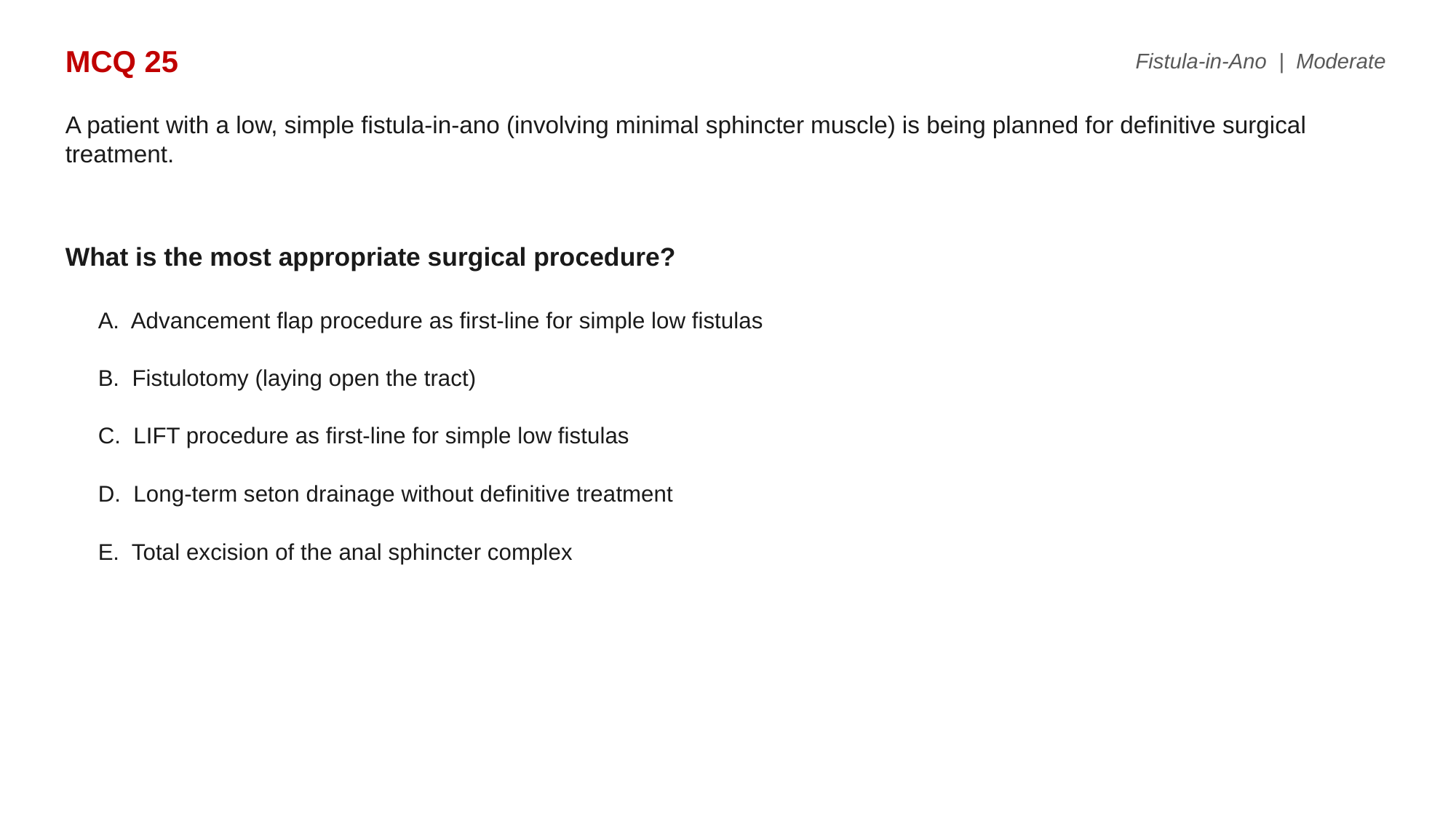

MCQ 25
Fistula-in-Ano  |  Moderate
A patient with a low, simple fistula-in-ano (involving minimal sphincter muscle) is being planned for definitive surgical treatment.
What is the most appropriate surgical procedure?
A.  Advancement flap procedure as first-line for simple low fistulas
B.  Fistulotomy (laying open the tract)
C.  LIFT procedure as first-line for simple low fistulas
D.  Long-term seton drainage without definitive treatment
E.  Total excision of the anal sphincter complex